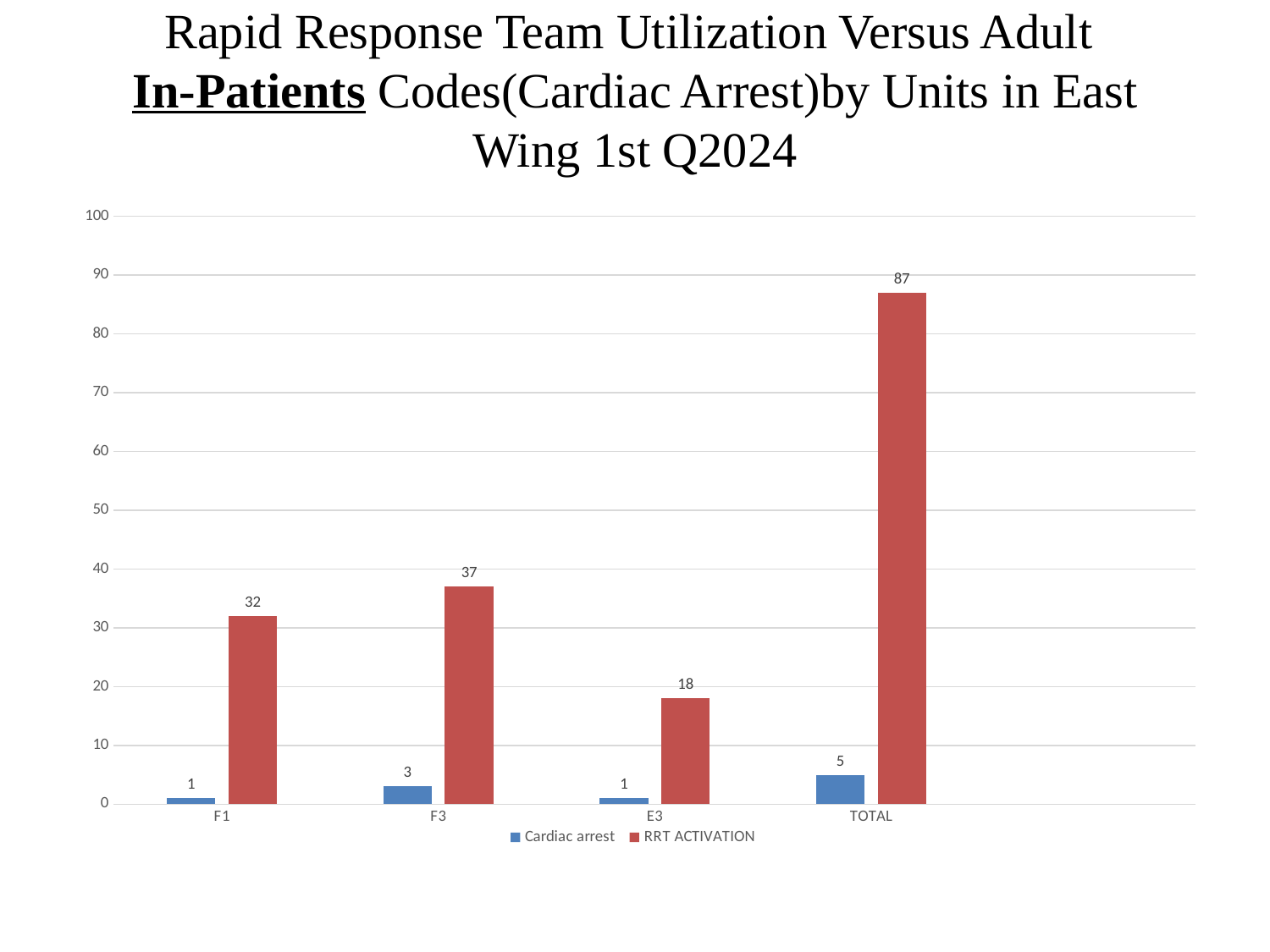

# Rapid Response Team Utilization Versus Adult In-Patients Codes(Cardiac Arrest)by Units in East Wing 1st Q2024

### Chart

| Category | Cardiac arrest  | RRT ACTIVATION  |
|---|---|---|
| F1 | 1.0 | 32.0 |
| F3 | 3.0 | 37.0 |
| E3 | 1.0 | 18.0 |
| TOTAL | 5.0 | 87.0 |